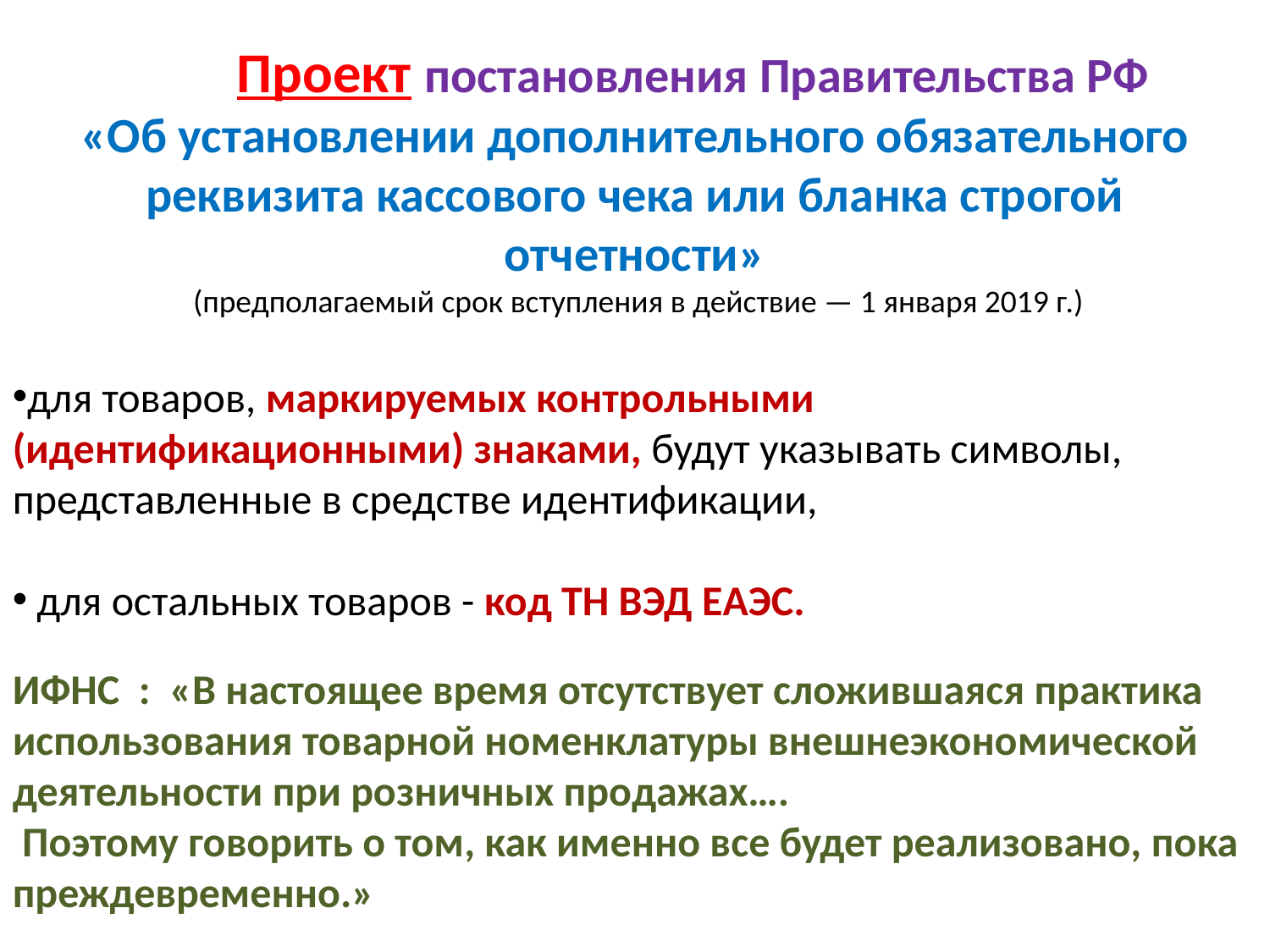

Проект постановления Правительства РФ
«Об установлении дополнительного обязательного реквизита кассового чека или бланка строгой отчетности»
 (предполагаемый срок вступления в действие — 1 января 2019 г.)

для товаров, маркируемых контрольными (идентификационными) знаками, будут указывать символы, представленные в средстве идентификации,

 для остальных товаров - код ТН ВЭД ЕАЭС.
ИФНС  :  «В настоящее время отсутствует сложившаяся практика использования товарной номенклатуры внешнеэкономической деятельности при розничных продажах….
 Поэтому говорить о том, как именно все будет реализовано, пока преждевременно.»